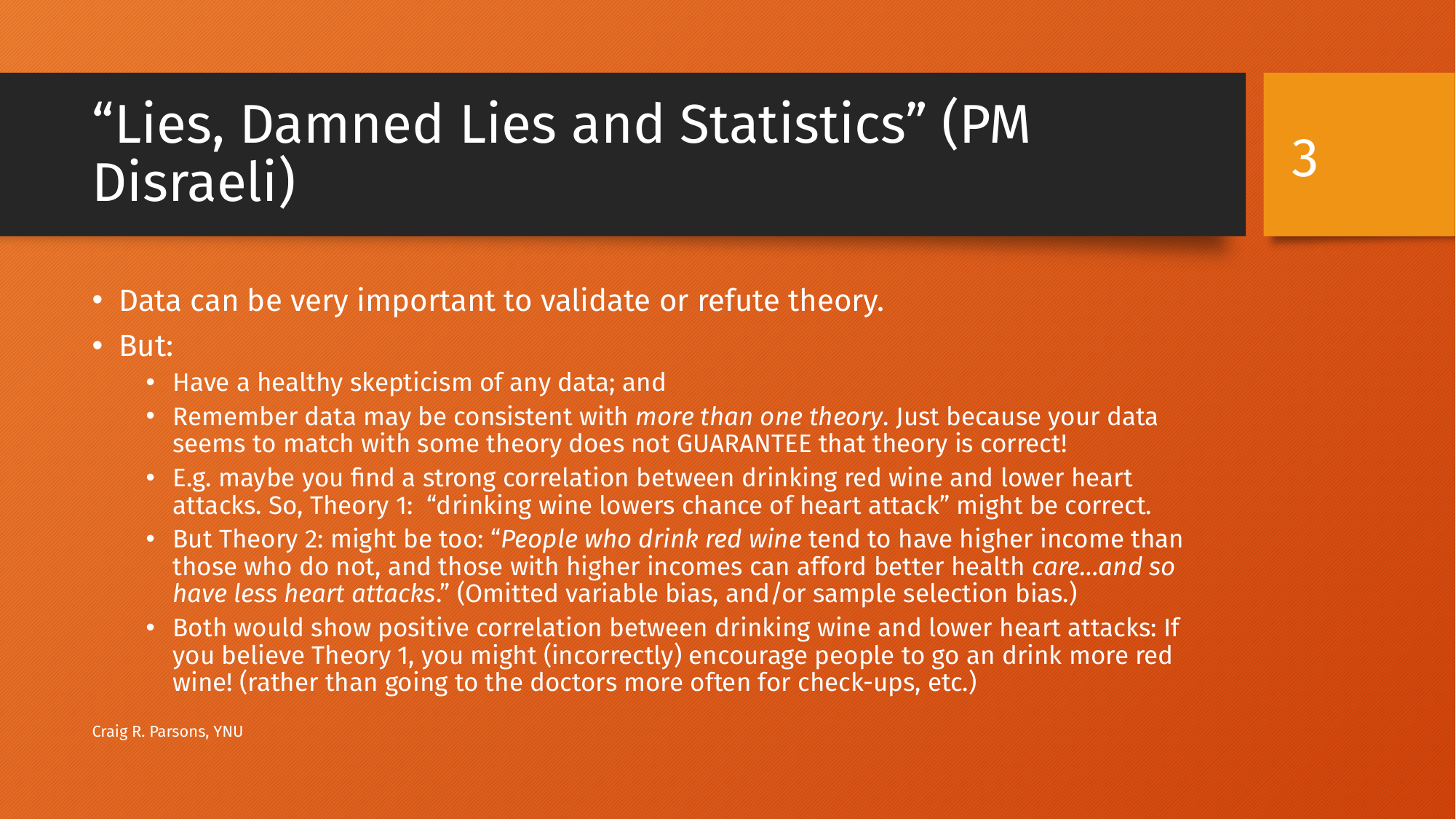

3
# “Lies, Damned Lies and Statistics” (PM Disraeli)
Data can be very important to validate or refute theory.
But:
Have a healthy skepticism of any data; and
Remember data may be consistent with more than one theory. Just because your data seems to match with some theory does not GUARANTEE that theory is correct!
E.g. maybe you find a strong correlation between drinking red wine and lower heart attacks. So, Theory 1:  “drinking wine lowers chance of heart attack” might be correct.
But Theory 2: might be too: “People who drink red wine tend to have higher income than those who do not, and those with higher incomes can afford better health care…and so have less heart attacks.” (Omitted variable bias, and/or sample selection bias.)
Both would show positive correlation between drinking wine and lower heart attacks: If you believe Theory 1, you might (incorrectly) encourage people to go an drink more red wine! (rather than going to the doctors more often for check-ups, etc.)

Craig R. Parsons, YNU